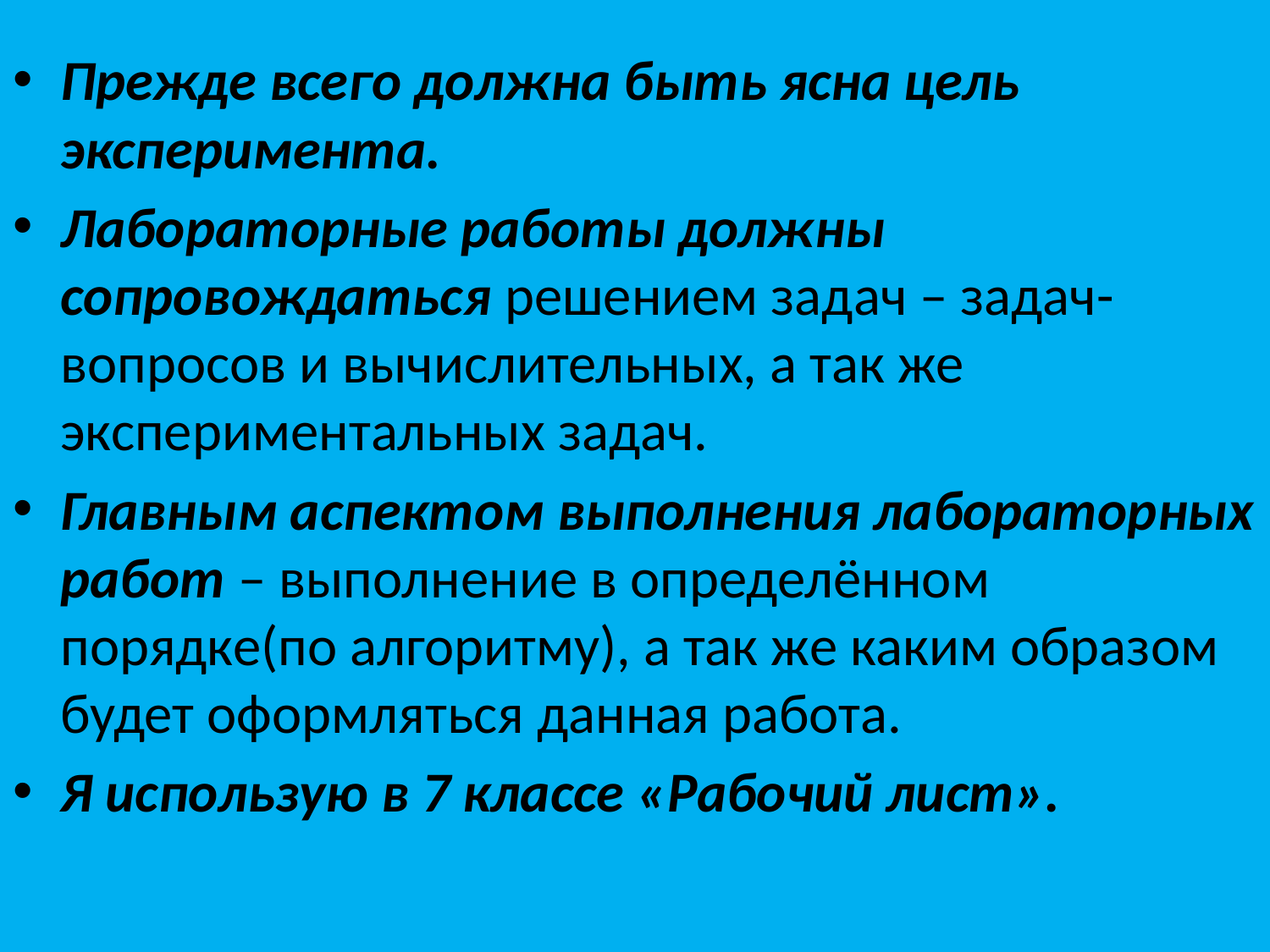

Прежде всего должна быть ясна цель эксперимента.
Лабораторные работы должны сопровождаться решением задач – задач-вопросов и вычислительных, а так же экспериментальных задач.
Главным аспектом выполнения лабораторных работ – выполнение в определённом порядке(по алгоритму), а так же каким образом будет оформляться данная работа.
Я использую в 7 классе «Рабочий лист».